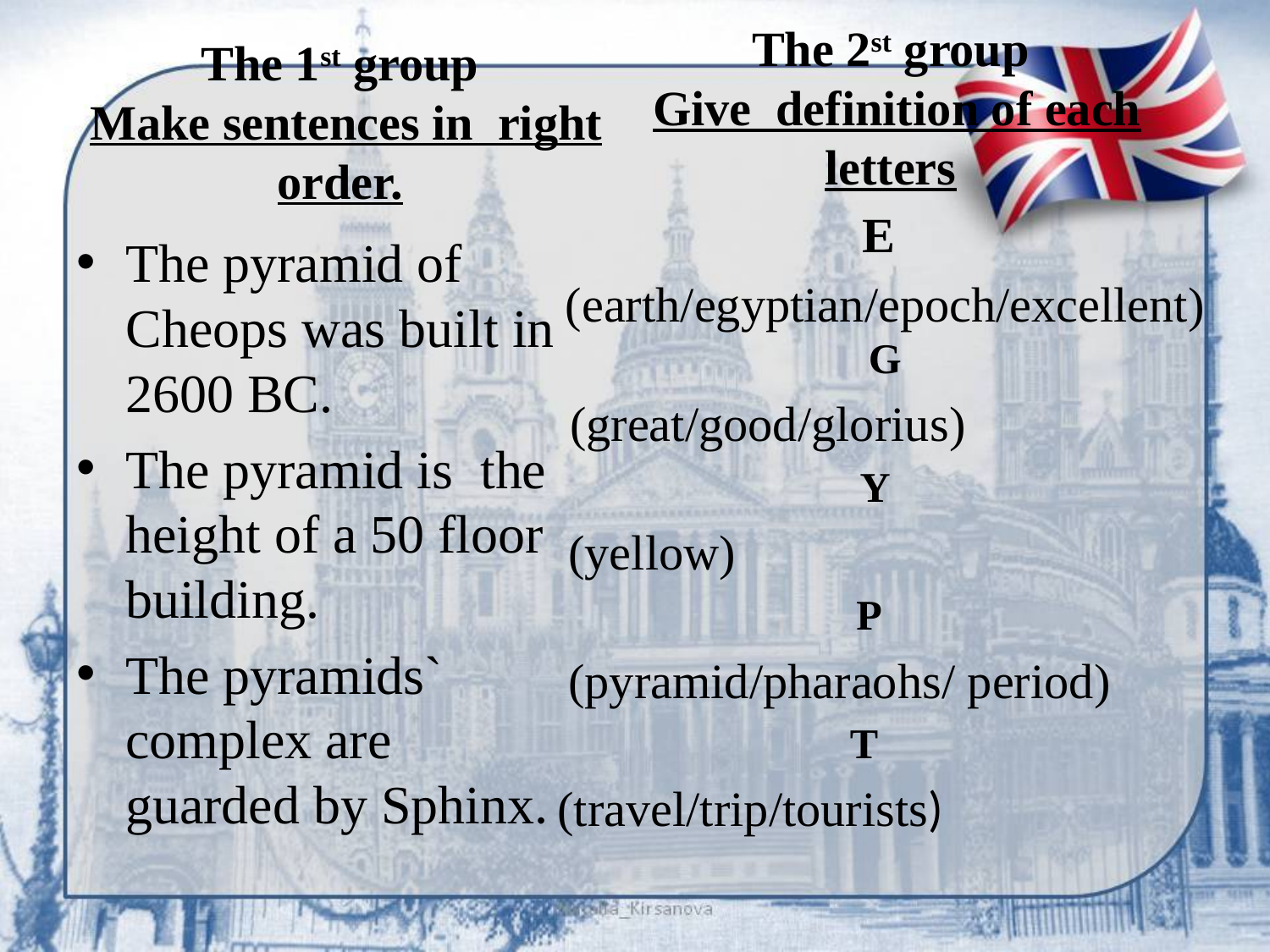

The 2st group
 Give  definition of each letters
# The 1st group Make sentences in  right order.
E
(earth/egyptian/epoch/excellent) G
 (great/good/glorius)
Y
 (yellow)
P
 (pyramid/pharaohs/ period)
T
(travel/trip/tourists)

The pyramid of Cheops was built in 2600 BC.
The pyramid is  the height of a 50 floor  building.
The pyramids` complex are  guarded by Sphinx.